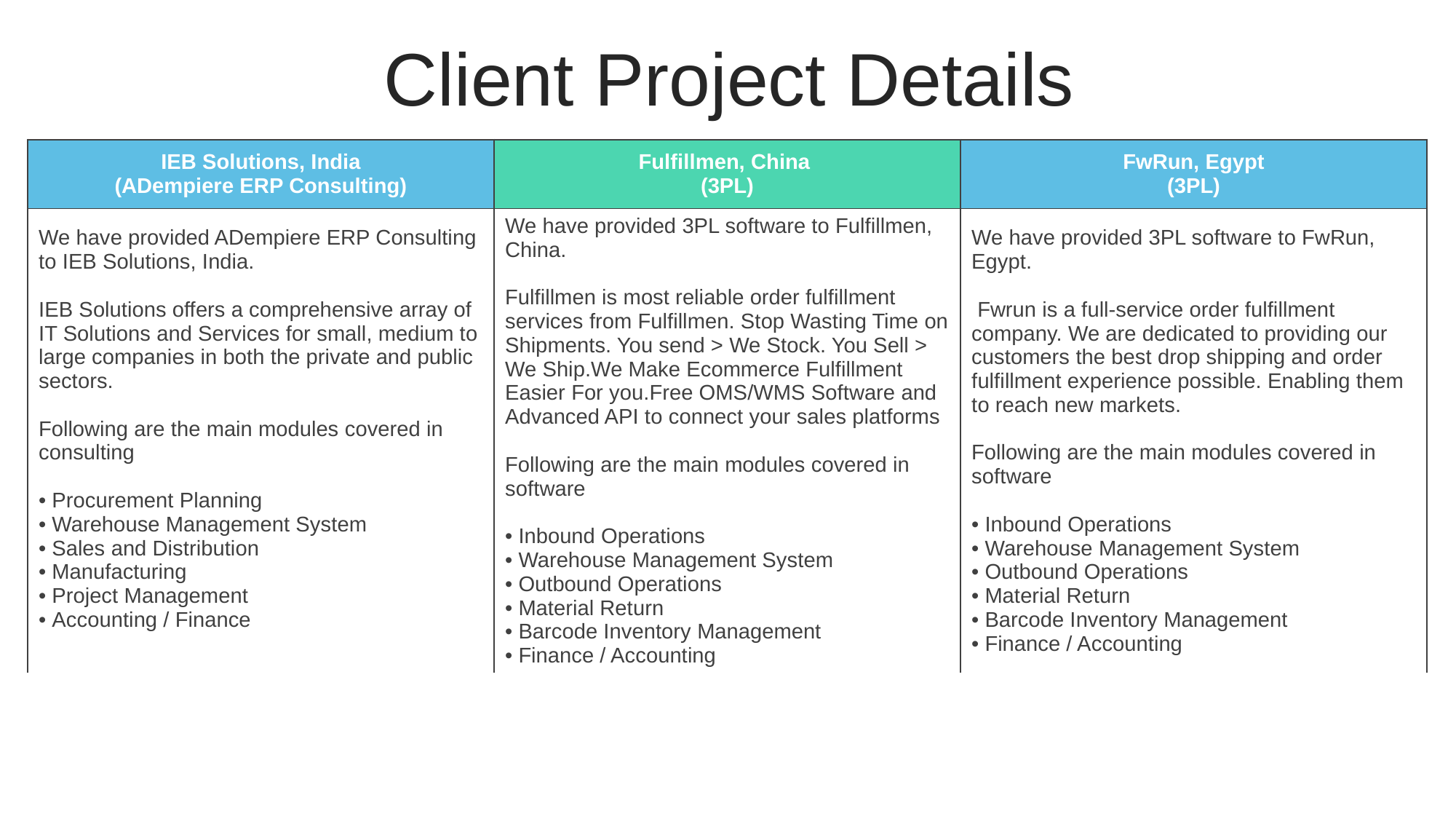

Client Project Details
| IEB Solutions, India (ADempiere ERP Consulting) | Fulfillmen, China (3PL) | FwRun, Egypt (3PL) |
| --- | --- | --- |
| We have provided ADempiere ERP Consulting to IEB Solutions, India. IEB Solutions offers a comprehensive array of IT Solutions and Services for small, medium to large companies in both the private and public sectors. Following are the main modules covered in consulting Procurement Planning Warehouse Management System Sales and Distribution Manufacturing Project Management Accounting / Finance | We have provided 3PL software to Fulfillmen, China. Fulfillmen is most reliable order fulfillment services from Fulfillmen. Stop Wasting Time on Shipments. You send > We Stock. You Sell > We Ship.We Make Ecommerce Fulfillment Easier For you.Free OMS/WMS Software and Advanced API to connect your sales platforms Following are the main modules covered in software Inbound Operations Warehouse Management System Outbound Operations Material Return Barcode Inventory Management Finance / Accounting | We have provided 3PL software to FwRun, Egypt.  Fwrun is a full-service order fulfillment company. We are dedicated to providing our customers the best drop shipping and order fulfillment experience possible. Enabling them to reach new markets. Following are the main modules covered in software Inbound Operations Warehouse Management System Outbound Operations Material Return Barcode Inventory Management Finance / Accounting |